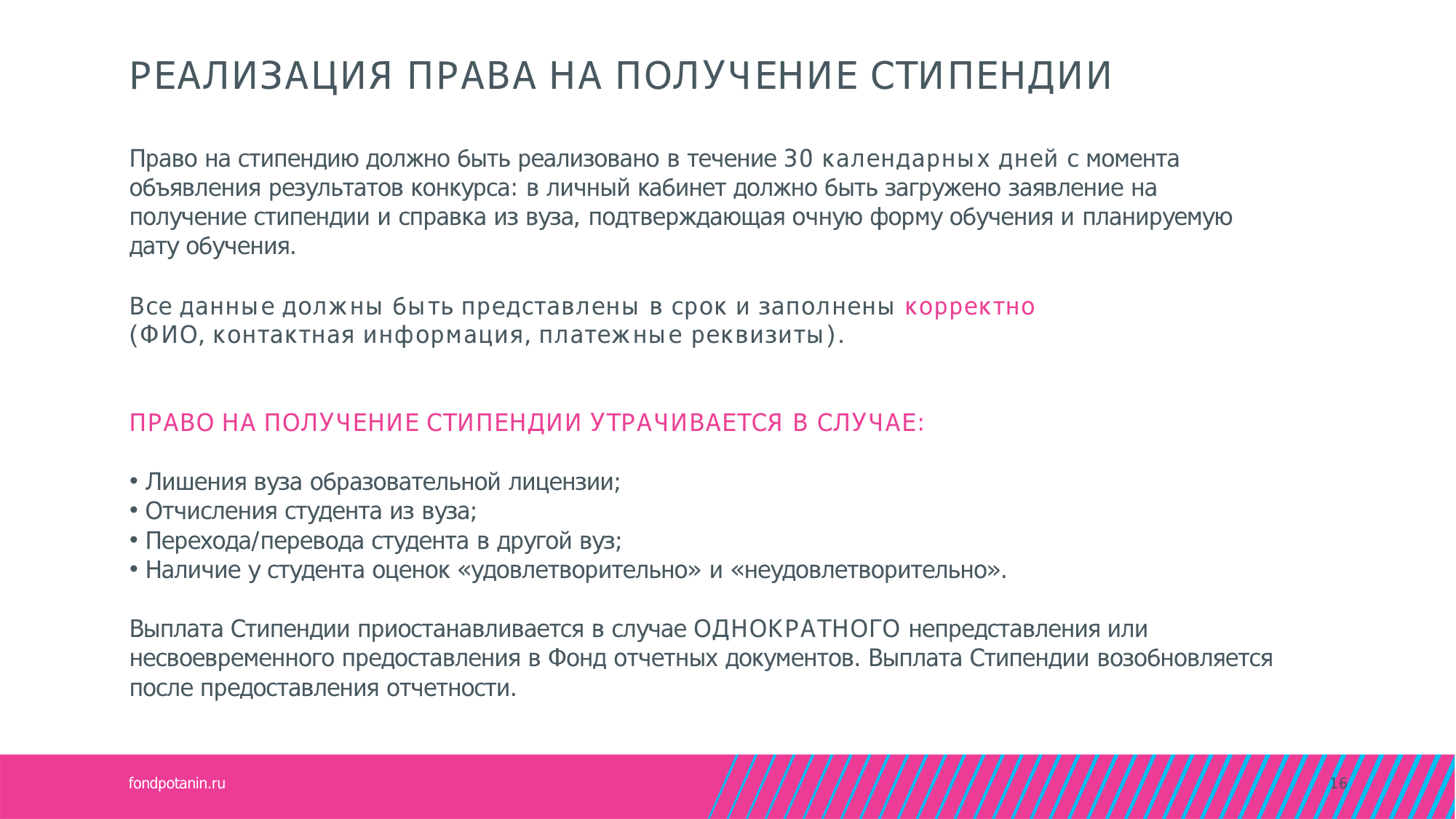

# РЕАЛИЗАЦИЯ ПРАВА НА ПОЛУЧЕНИЕ СТИПЕНДИИ
Право на стипендию должно быть реализовано в течение 30 календарных дней с момента  объявления результатов конкурса: в личный кабинет должно быть загружено заявление на  получение стипендии и справка из вуза, подтверждающая очную форму обучения и планируемую  дату обучения.

Все данные должны быть представлены в срок и заполнены корректно  (ФИО, контактная информация, платежные реквизиты).

ПРАВО НА ПОЛУЧЕНИЕ СТИПЕНДИИ УТРАЧИВАЕТСЯ В СЛУЧАЕ:

Лишения вуза образовательной лицензии;
Отчисления студента из вуза;
Перехода/перевода студента в другой вуз;
Наличие у студента оценок «удовлетворительно» и «неудовлетворительно».

Выплата Стипендии приостанавливается в случае ОДНОКРАТНОГО непредставления или  несвоевременного предоставления в Фонд отчетных документов. Выплата Стипендии возобновляется  после предоставления отчетности.
fondpotanin.ru
16